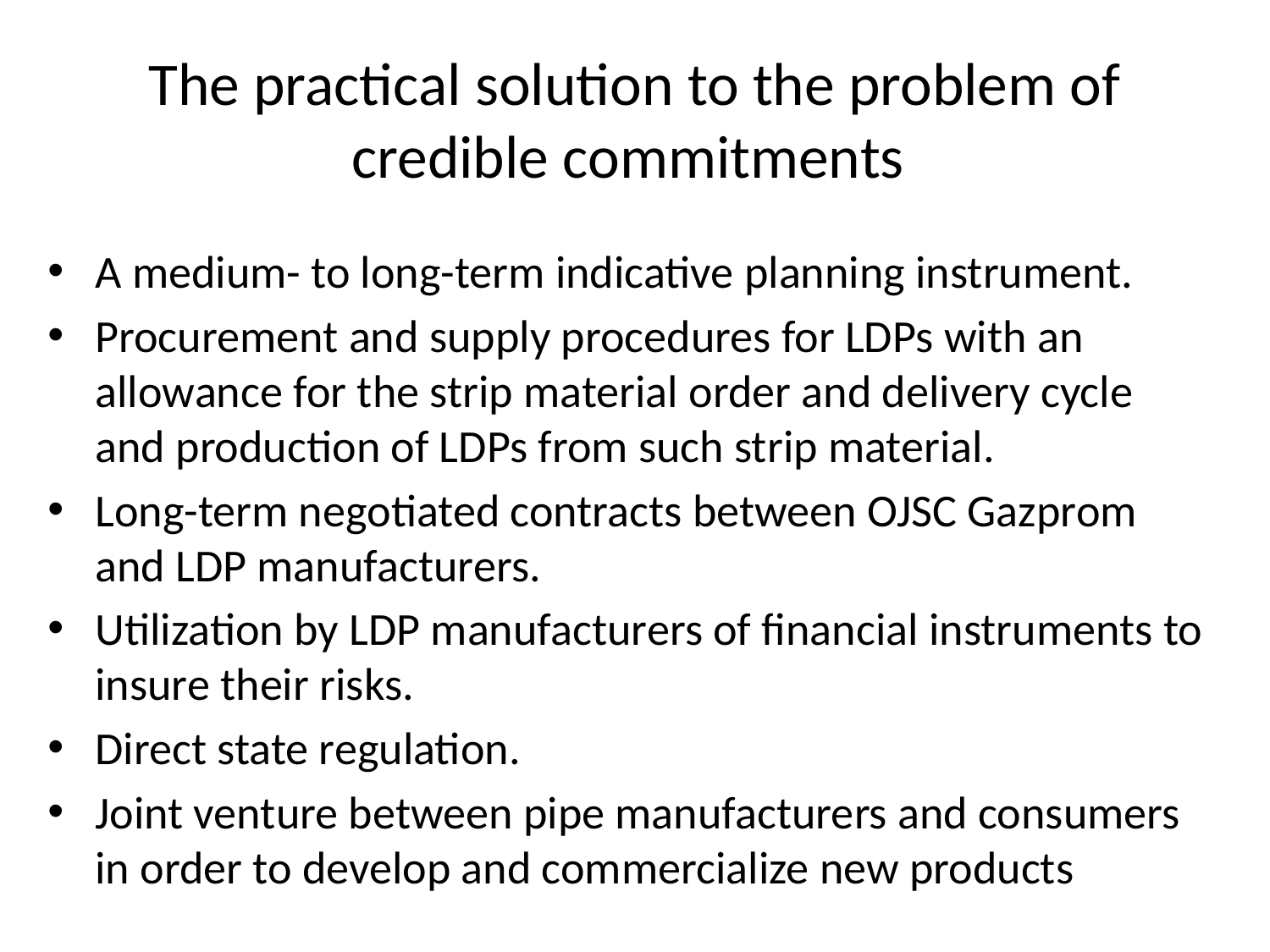

# The practical solution to the problem of credible commitments
A medium- to long-term indicative planning instrument.
Procurement and supply procedures for LDPs with an allowance for the strip material order and delivery cycle and production of LDPs from such strip material.
Long-term negotiated contracts between OJSC Gazprom and LDP manufacturers.
Utilization by LDP manufacturers of financial instruments to insure their risks.
Direct state regulation.
Joint venture between pipe manufacturers and consumers in order to develop and commercialize new products